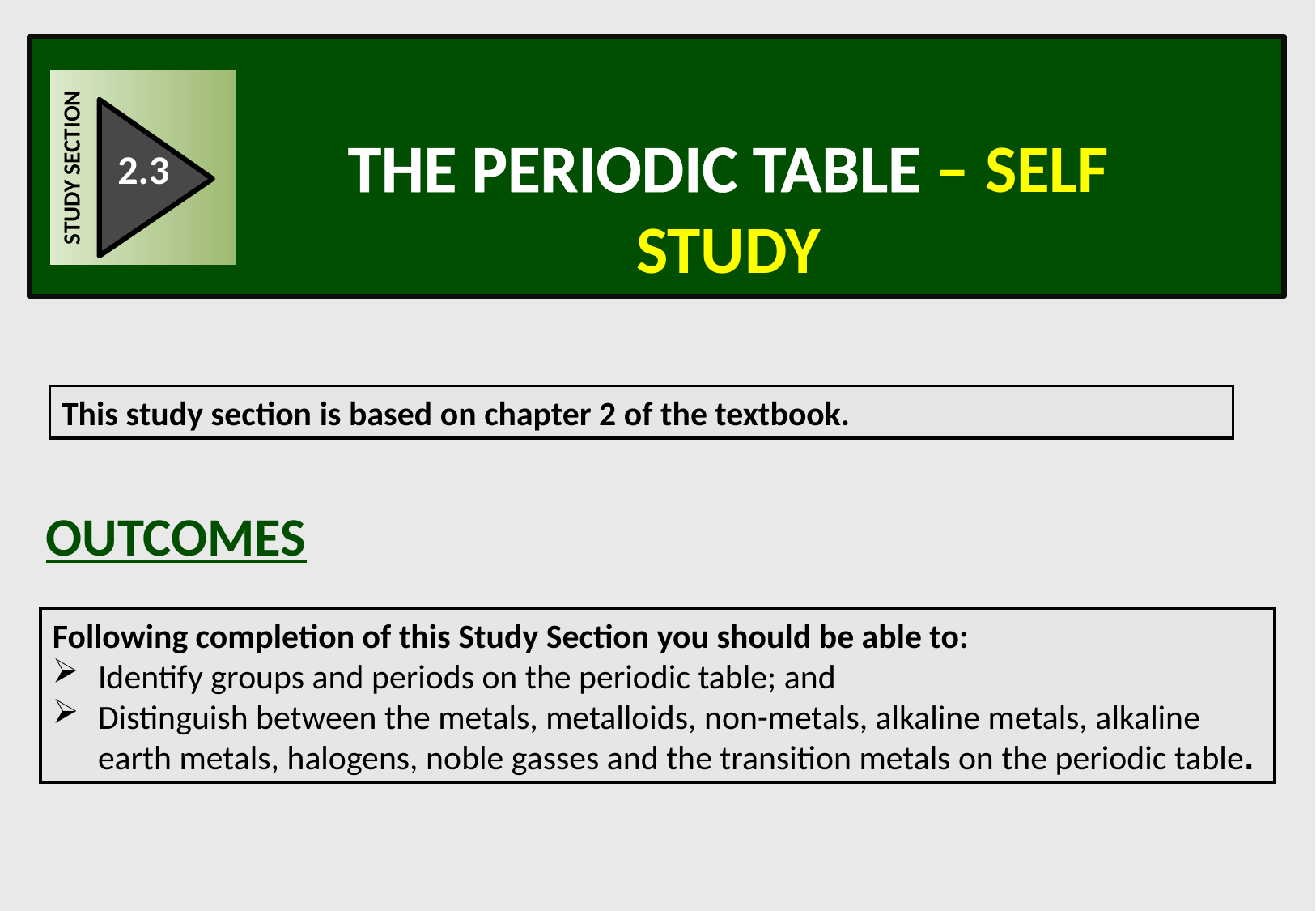

The periodic table – self study
STUDY SECTION

2.3
This study section is based on chapter 2 of the textbook.
OUTCOMES
Following completion of this Study Section you should be able to:
Identify groups and periods on the periodic table; and
Distinguish between the metals, metalloids, non-metals, alkaline metals, alkaline earth metals, halogens, noble gasses and the transition metals on the periodic table.